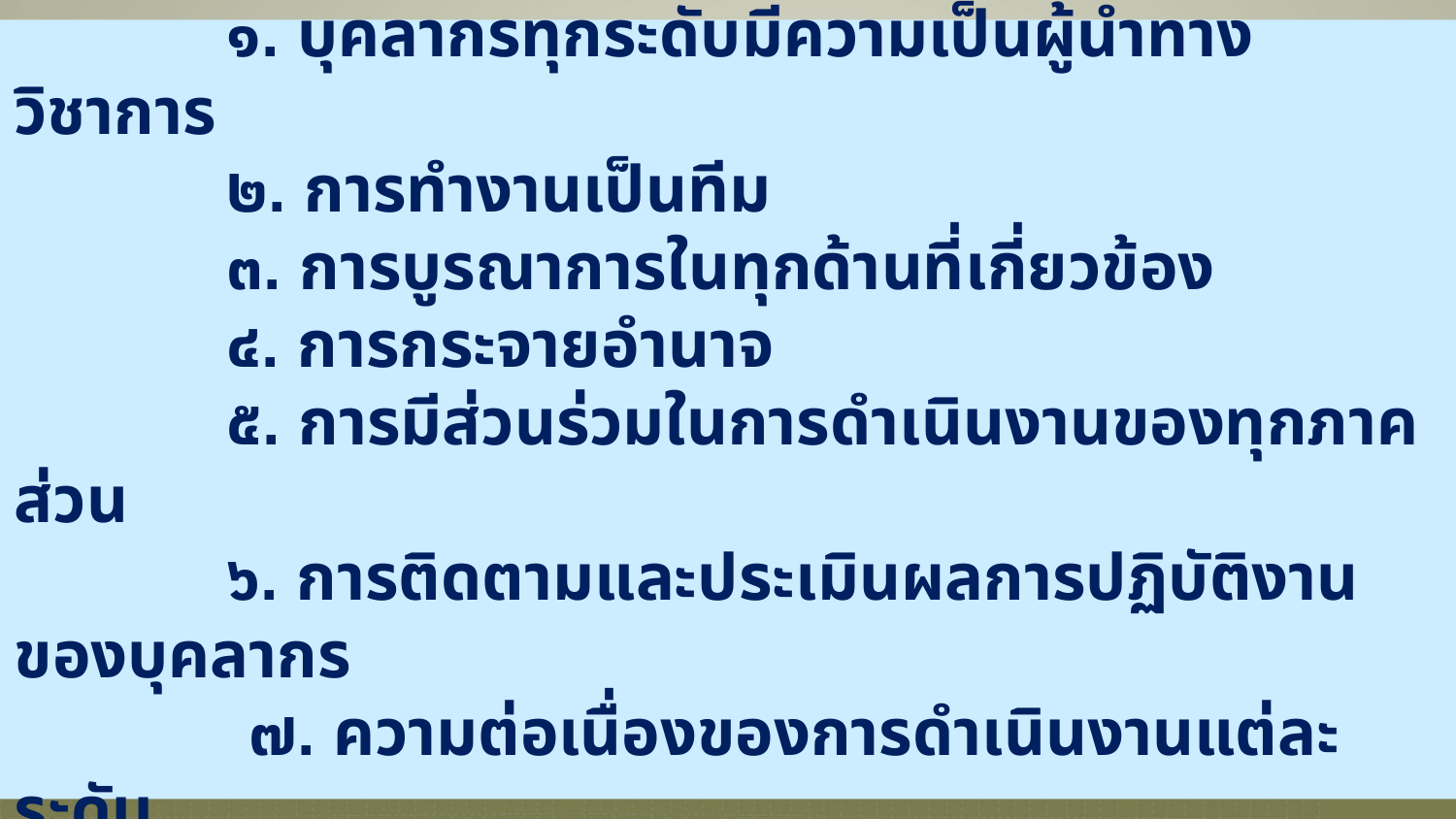

ปัจจัยที่ส่งผลต่อความสำเร็จ
 	    ๑. บุคลากรทุกระดับมีความเป็นผู้นำทางวิชาการ
 	    ๒. การทำงานเป็นทีม
 	    ๓. การบูรณาการในทุกด้านที่เกี่ยวข้อง
 	    ๔. การกระจายอำนาจ
 	    ๕. การมีส่วนร่วมในการดำเนินงานของทุกภาคส่วน
	    ๖. การติดตามและประเมินผลการปฏิบัติงานของบุคลากร
              ๗. ความต่อเนื่องของการดำเนินงานแต่ละระดับ
              ๘. การมุ่งผลสัมฤทธิ์